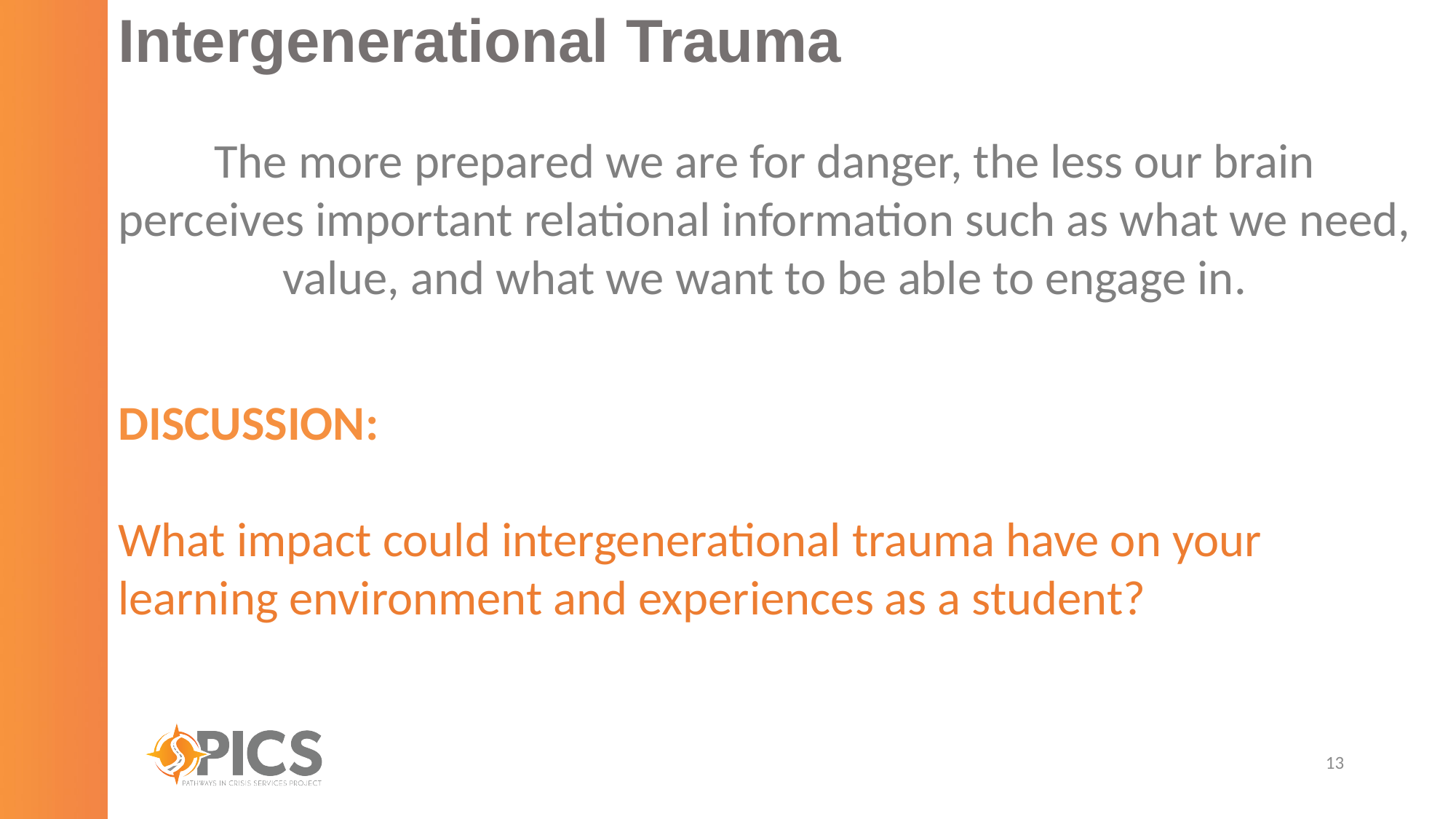

# Intergenerational Trauma
The more prepared we are for danger, the less our brain perceives important relational information such as what we need, value, and what we want to be able to engage in.
DISCUSSION:

What impact could intergenerational trauma have on your learning environment and experiences as a student?
13